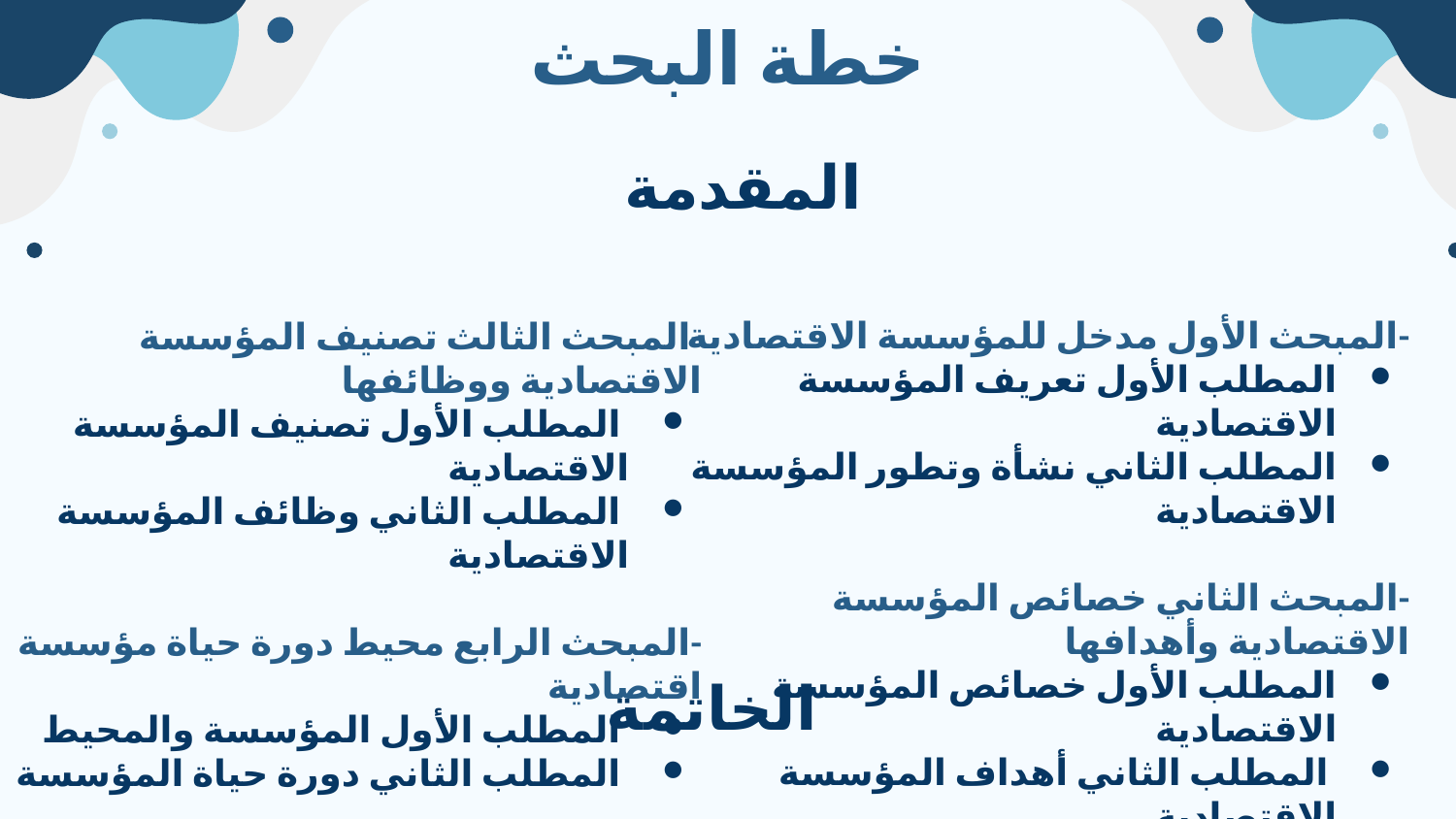

# خطة البحث
المقدمة

-المبحث الأول مدخل للمؤسسة الاقتصادية
المطلب الأول تعريف المؤسسة الاقتصادية
المطلب الثاني نشأة وتطور المؤسسة الاقتصادية

-المبحث الثاني خصائص المؤسسة الاقتصادية وأهدافها
المطلب الأول خصائص المؤسسة الاقتصادية
 المطلب الثاني أهداف المؤسسة الاقتصادية

-المبحث الثالث تصنيف المؤسسة الاقتصادية ووظائفها
 المطلب الأول تصنيف المؤسسة الاقتصادية
 المطلب الثاني وظائف المؤسسة الاقتصادية

-المبحث الرابع محيط دورة حياة مؤسسة اقتصادية
 ‏المطلب الأول المؤسسة والمحيط
 المطلب الثاني دورة حياة المؤسسة

الخاتمة